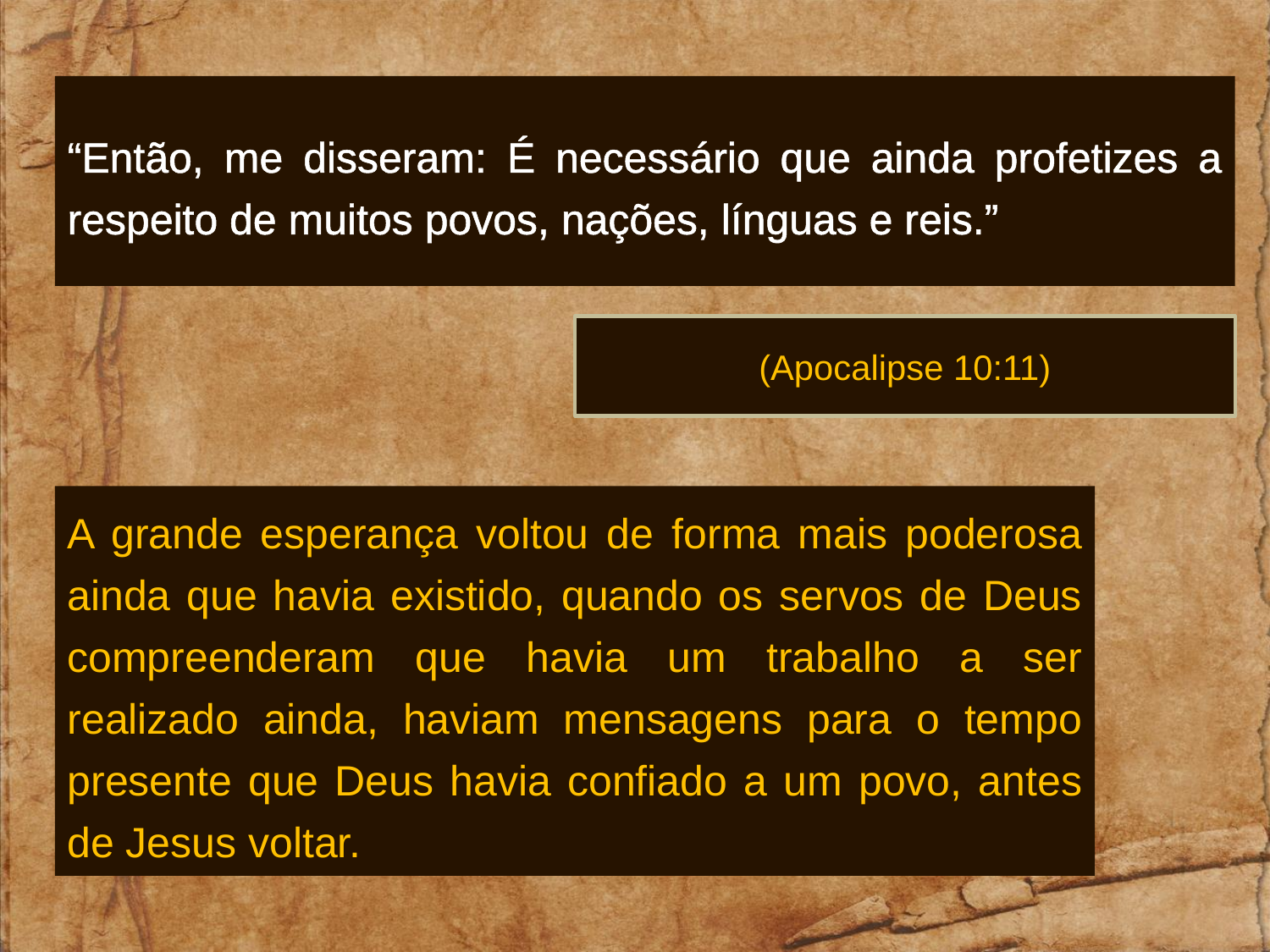

“Então, me disseram: É necessário que ainda profetizes a respeito de muitos povos, nações, línguas e reis.”
(Apocalipse 10:11)
A grande esperança voltou de forma mais poderosa ainda que havia existido, quando os servos de Deus compreenderam que havia um trabalho a ser realizado ainda, haviam mensagens para o tempo presente que Deus havia confiado a um povo, antes de Jesus voltar.